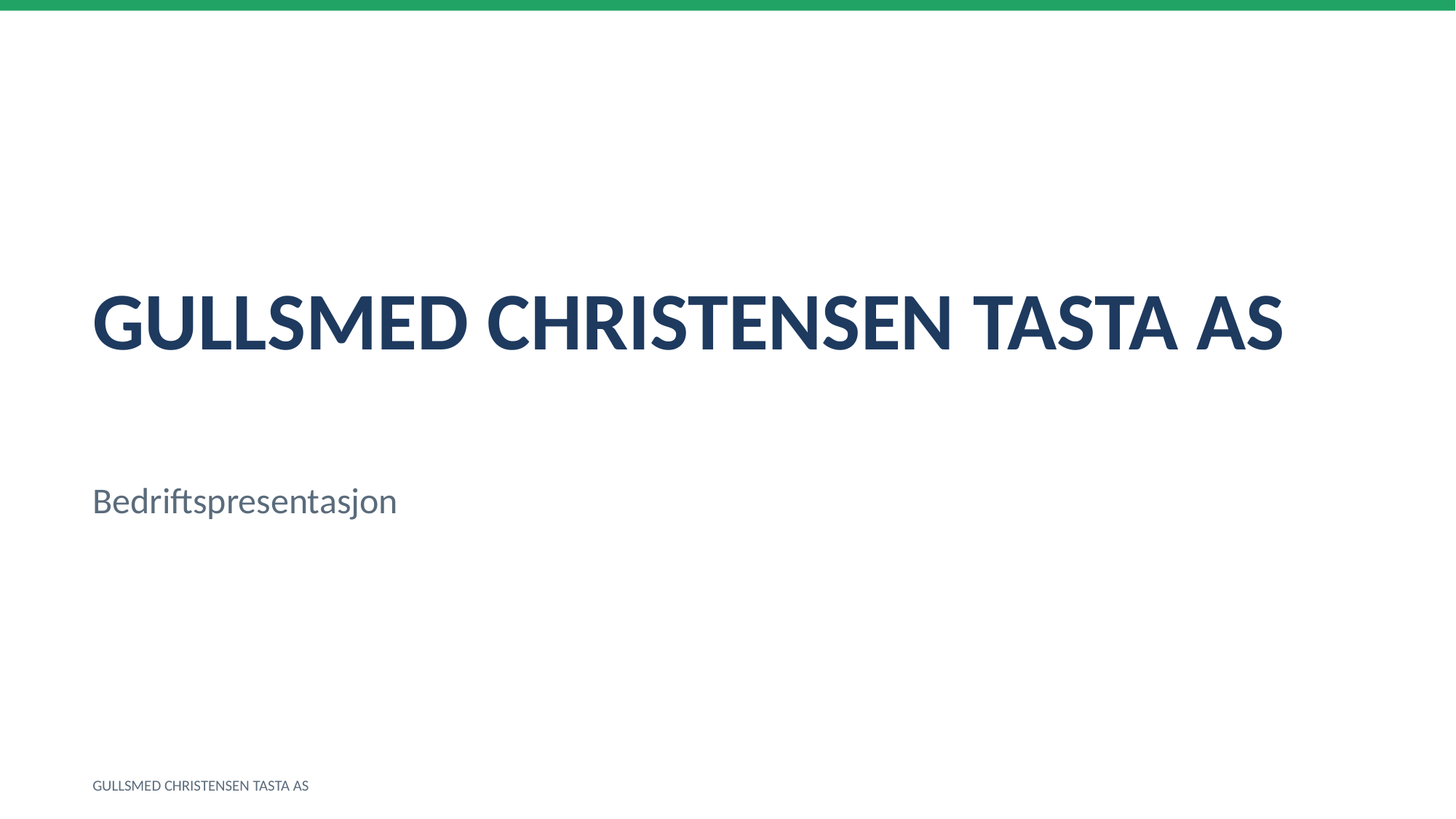

GULLSMED CHRISTENSEN TASTA AS
Bedriftspresentasjon
GULLSMED CHRISTENSEN TASTA AS